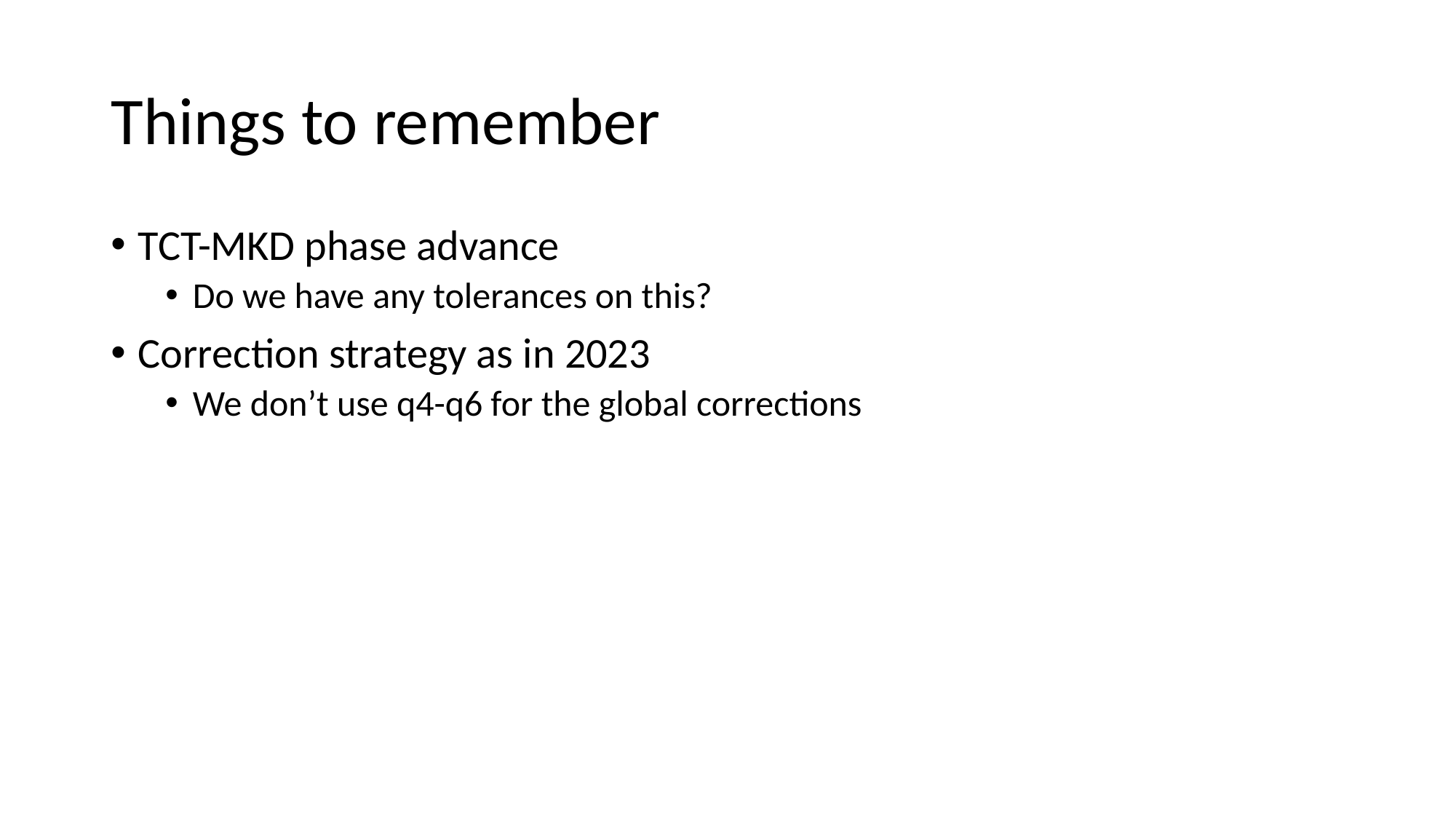

# Things to remember
TCT-MKD phase advance
Do we have any tolerances on this?
Correction strategy as in 2023
We don’t use q4-q6 for the global corrections